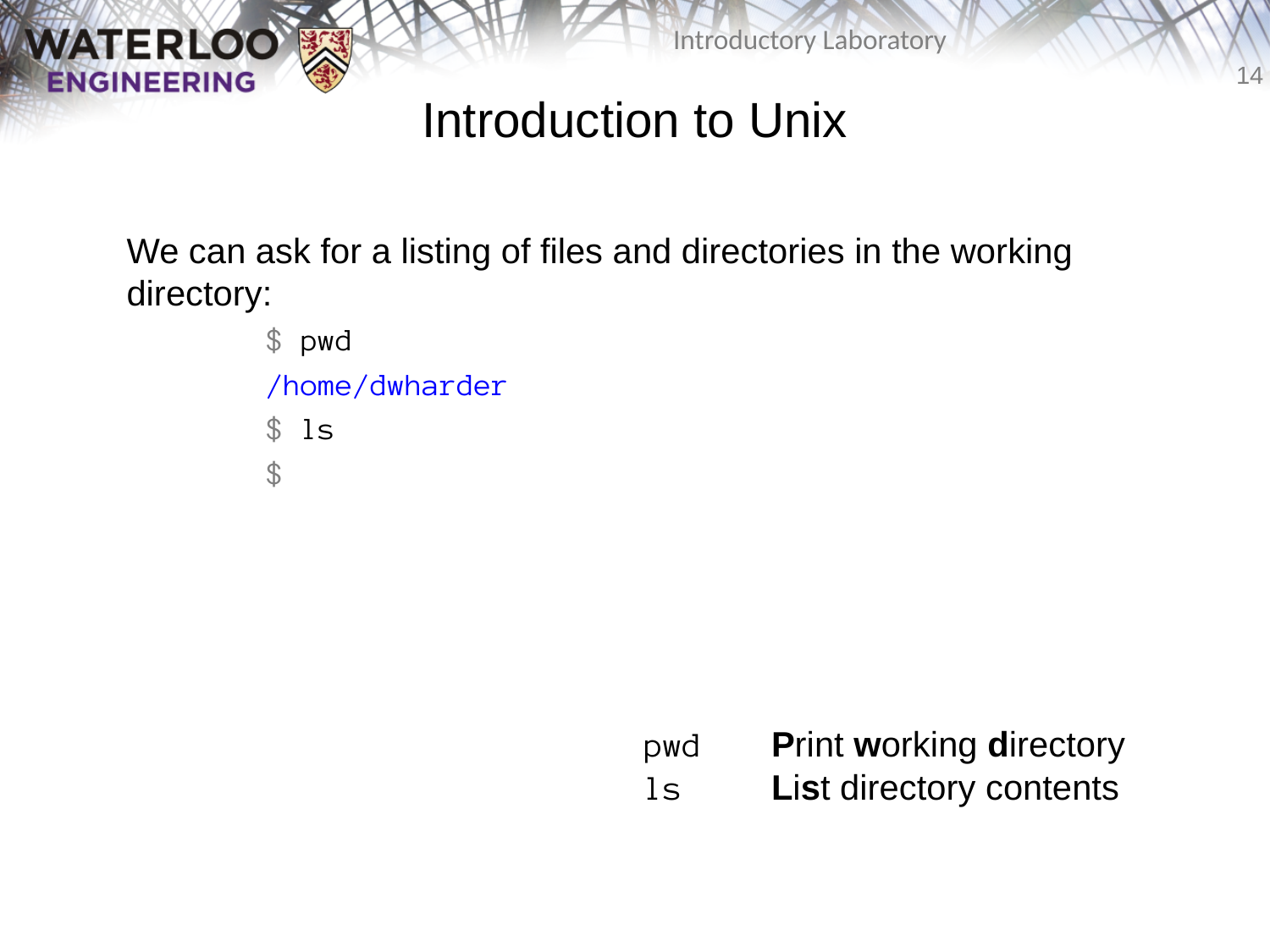

# Introduction to Unix
	We can ask for a listing of files and directories in the working directory:
	$ pwd
	/home/dwharder
	$ ls
	$
pwd	Print working directory
ls	List directory contents